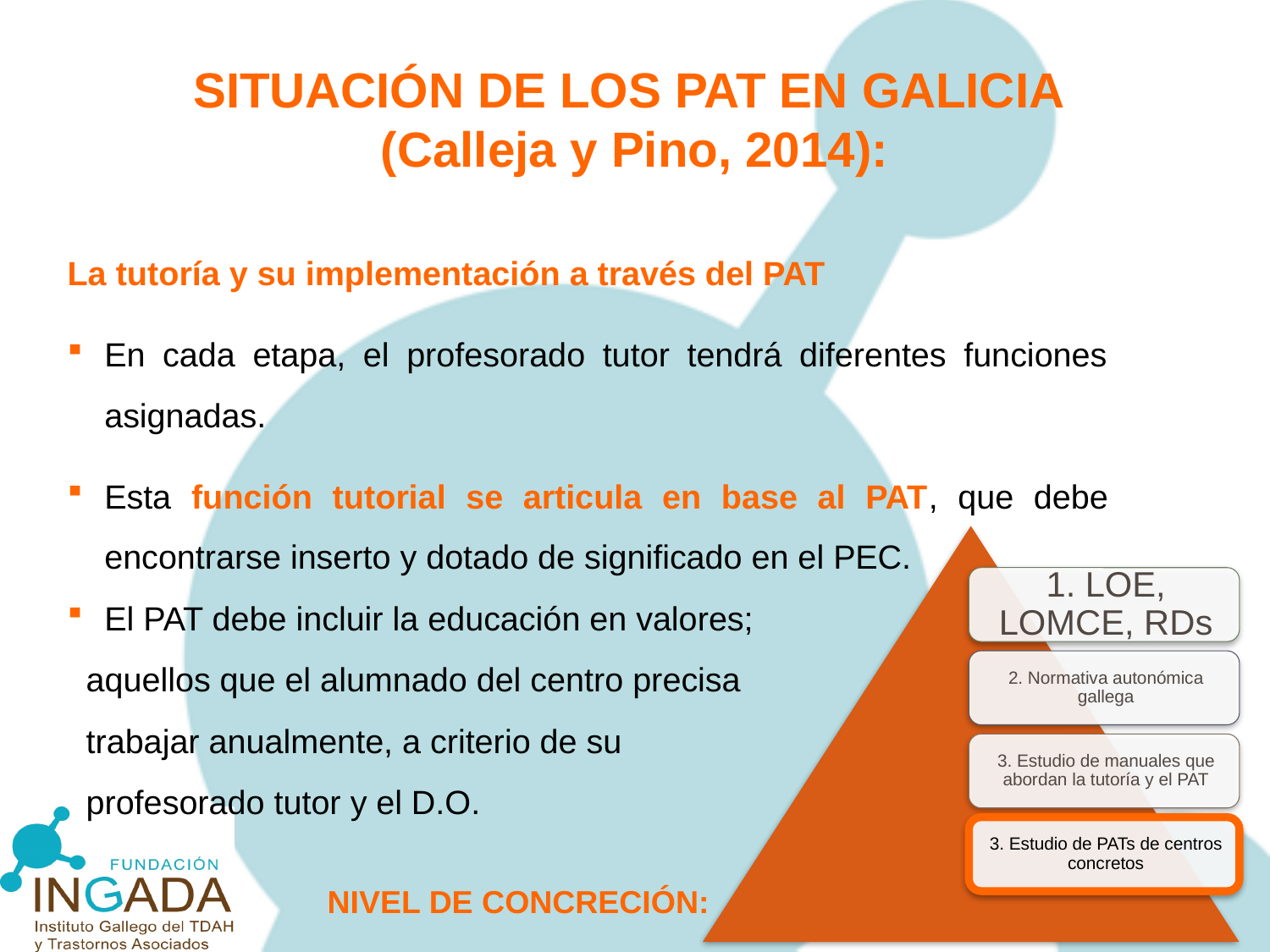

SITUACIÓN DE LOS PAT EN GALICIA
(Calleja y Pino, 2014):
La tutoría y su implementación a través del PAT
En cada etapa, el profesorado tutor tendrá diferentes funciones asignadas.
Esta función tutorial se articula en base al PAT, que debe encontrarse inserto y dotado de significado en el PEC.
El PAT debe incluir la educación en valores;
  aquellos que el alumnado del centro precisa
  trabajar anualmente, a criterio de su
  profesorado tutor y el D.O.

1. LOE, LOMCE, RDs
2. Normativa autonómica gallega
3. Estudio de manuales que abordan la tutoría y el PAT
3. Estudio de PATs de centros concretos
NIVEL DE CONCRECIÓN: